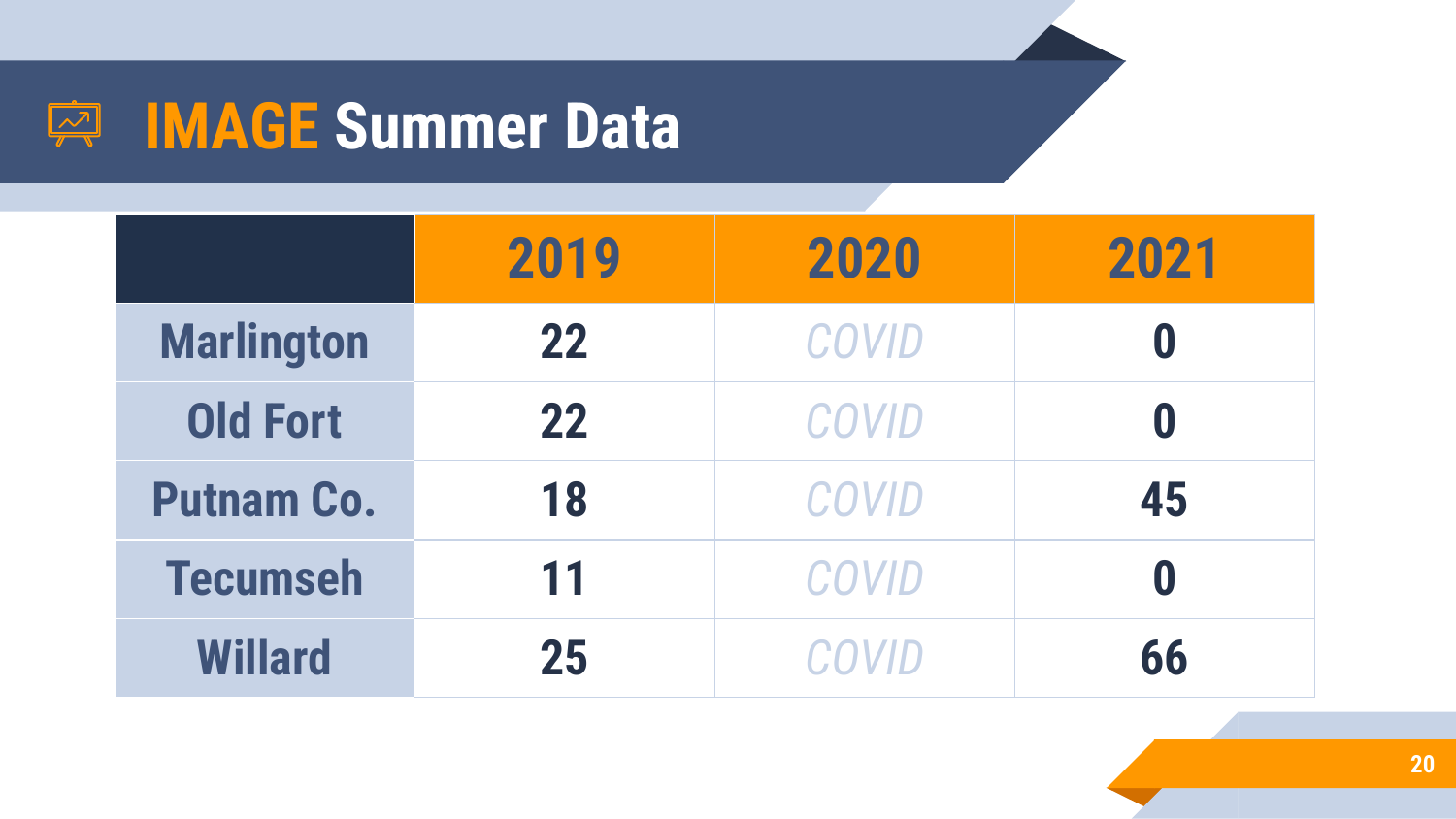

# IMAGE Summer Data

|  | 2019 | 2020 | 2021 |
| --- | --- | --- | --- |
| Marlington | 22 | COVID | 0 |
| Old Fort | 22 | COVID | 0 |
| Putnam Co. | 18 | COVID | 45 |
| Tecumseh | 11 | COVID | 0 |
| Willard | 25 | COVID | 66 |
20